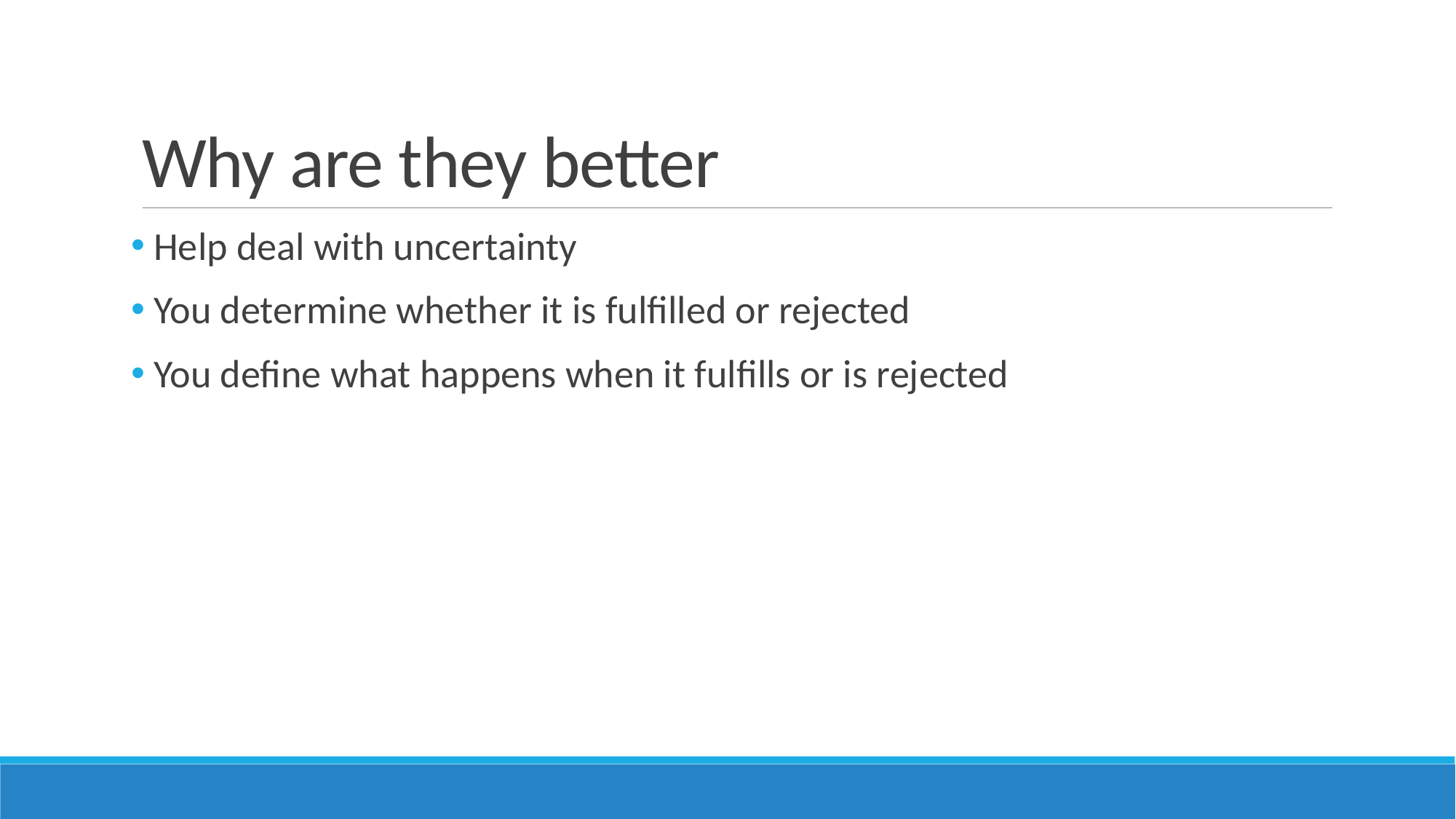

# Why are they better
 Help deal with uncertainty
 You determine whether it is fulfilled or rejected
 You define what happens when it fulfills or is rejected